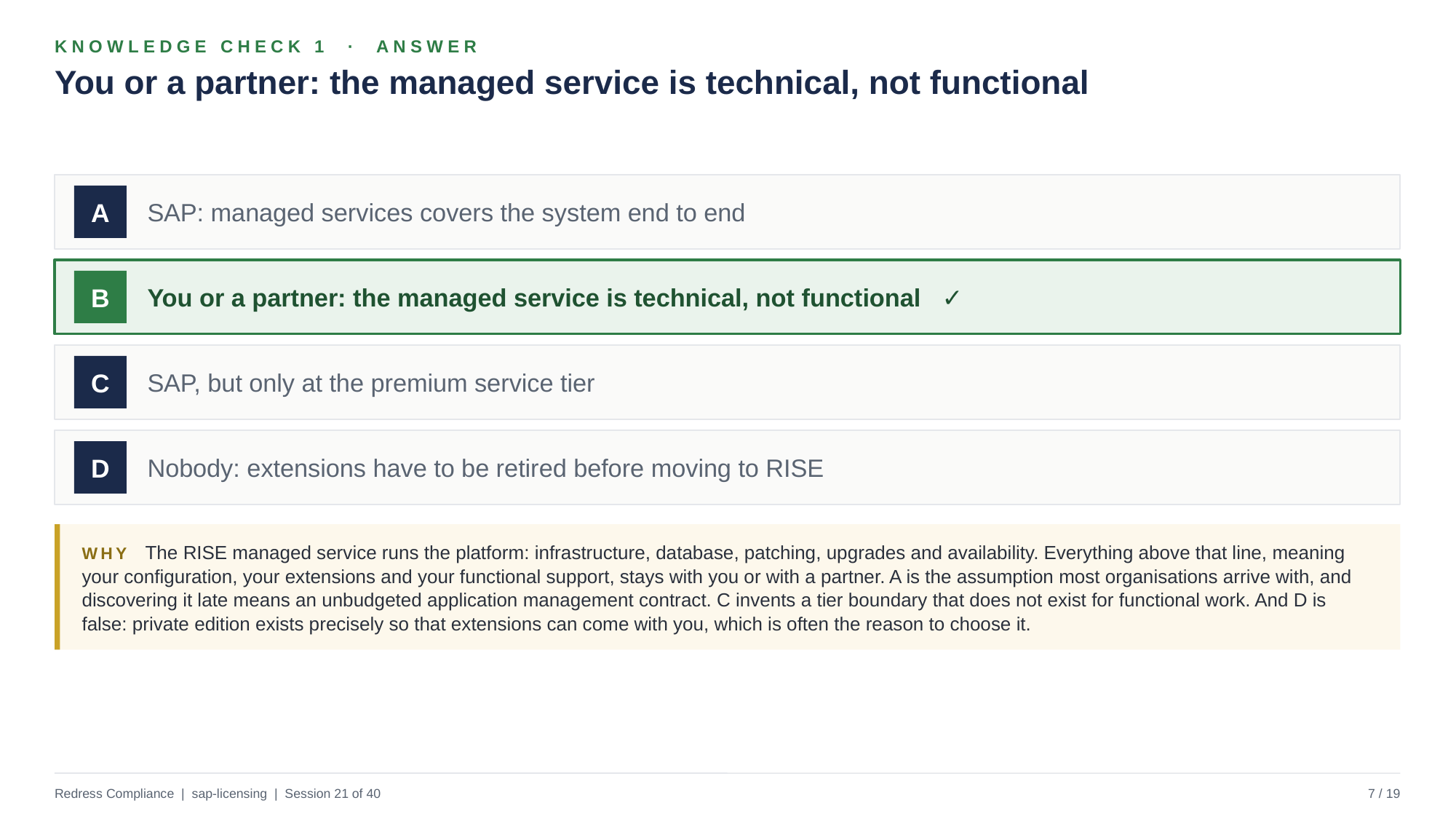

KNOWLEDGE CHECK 1  ·  ANSWER
You or a partner: the managed service is technical, not functional

SAP: managed services covers the system end to end

A

You or a partner: the managed service is technical, not functional   ✓

B

SAP, but only at the premium service tier

C

Nobody: extensions have to be retired before moving to RISE

D

WHY  The RISE managed service runs the platform: infrastructure, database, patching, upgrades and availability. Everything above that line, meaning your configuration, your extensions and your functional support, stays with you or with a partner. A is the assumption most organisations arrive with, and discovering it late means an unbudgeted application management contract. C invents a tier boundary that does not exist for functional work. And D is false: private edition exists precisely so that extensions can come with you, which is often the reason to choose it.

Redress Compliance  |  sap-licensing  |  Session 21 of 40
7 / 19